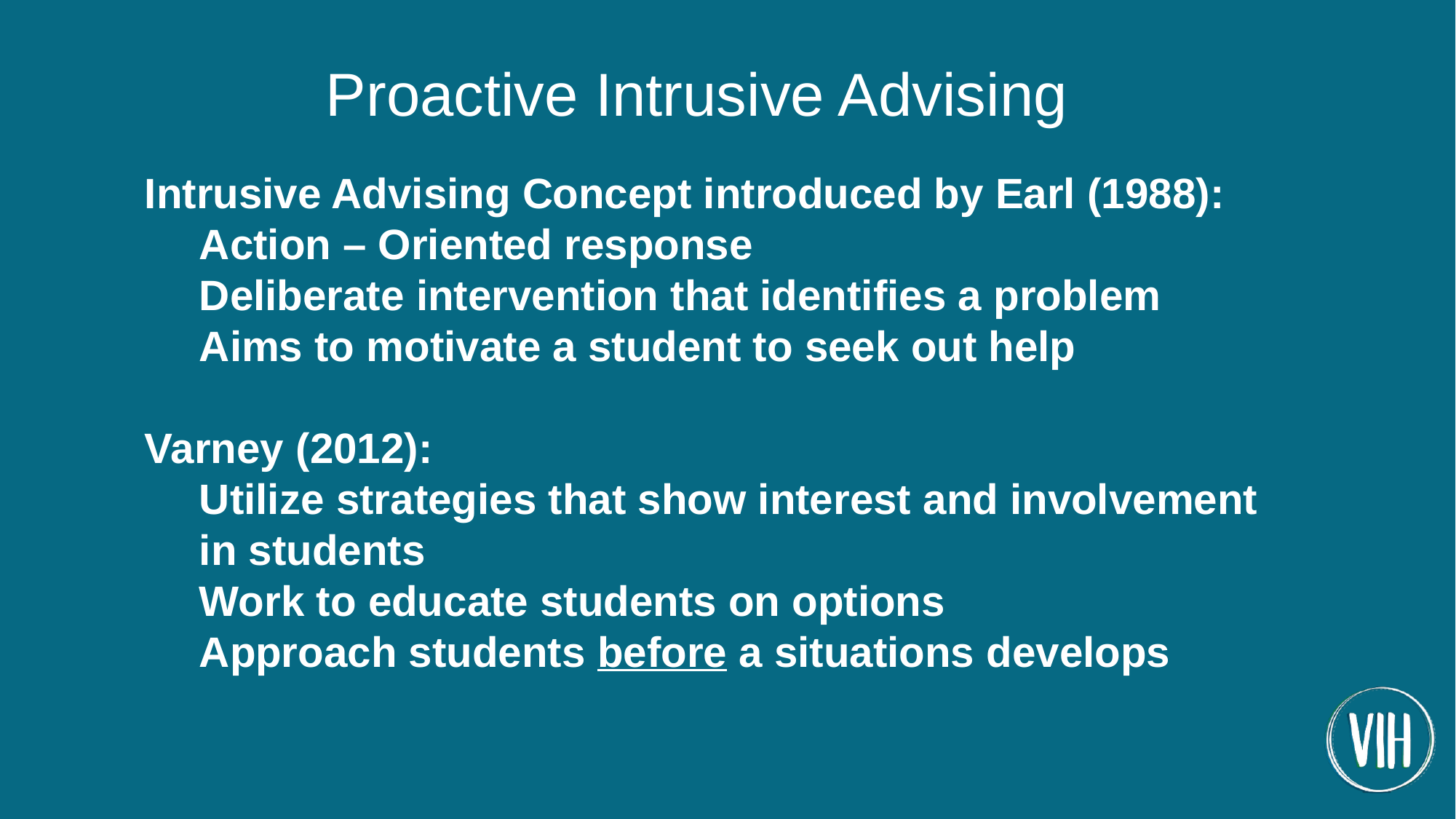

Proactive Intrusive Advising
Intrusive Advising Concept introduced by Earl (1988):
Action – Oriented response
Deliberate intervention that identifies a problem
Aims to motivate a student to seek out help

Varney (2012):
Utilize strategies that show interest and involvement in students
Work to educate students on options
Approach students before a situations develops